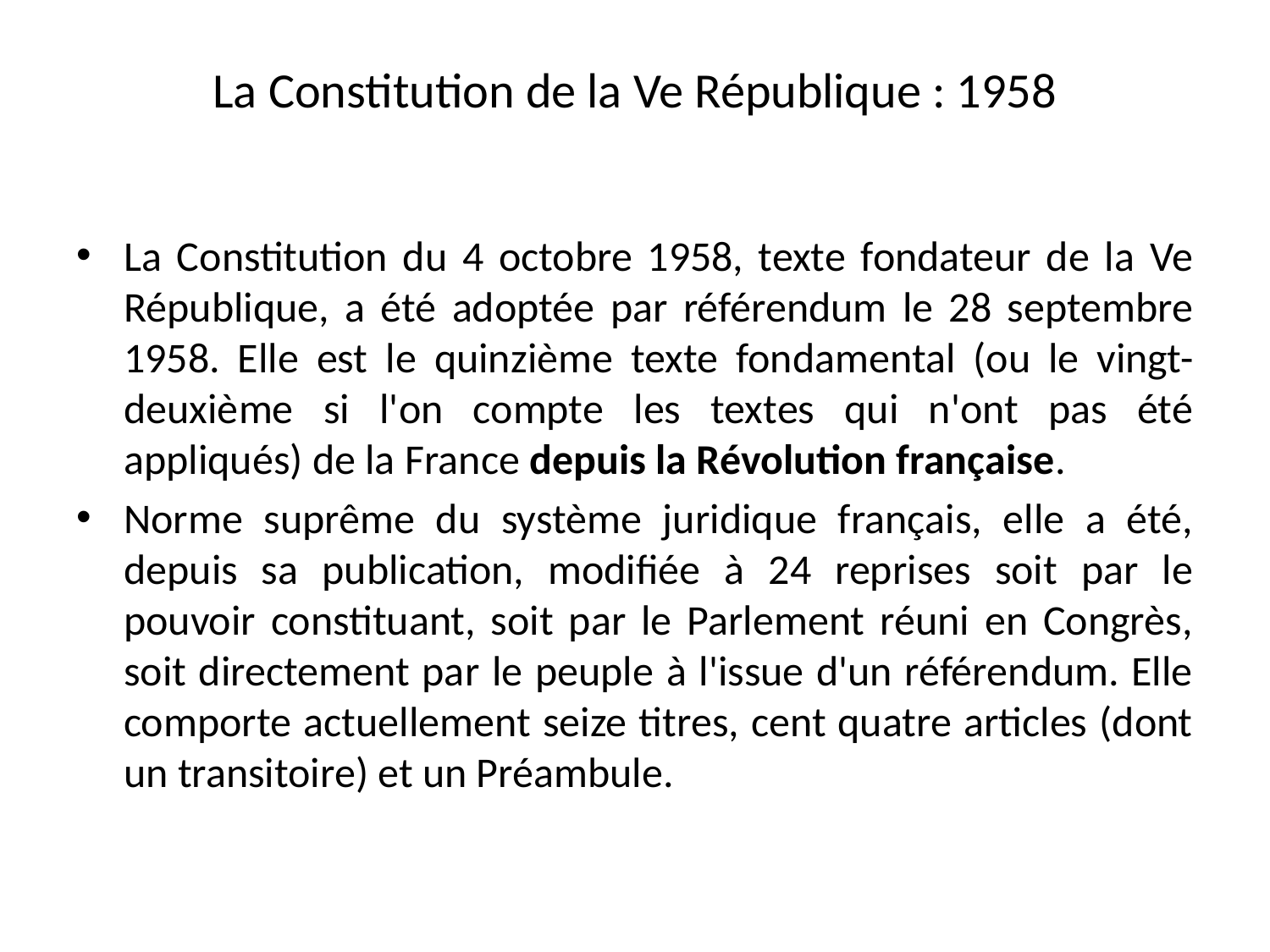

# La Constitution de la Ve République : 1958
La Constitution du 4 octobre 1958, texte fondateur de la Ve République, a été adoptée par référendum le 28 septembre 1958. Elle est le quinzième texte fondamental (ou le vingt-deuxième si l'on compte les textes qui n'ont pas été appliqués) de la France depuis la Révolution française.
Norme suprême du système juridique français, elle a été, depuis sa publication, modifiée à 24 reprises soit par le pouvoir constituant, soit par le Parlement réuni en Congrès, soit directement par le peuple à l'issue d'un référendum. Elle comporte actuellement seize titres, cent quatre articles (dont un transitoire) et un Préambule.